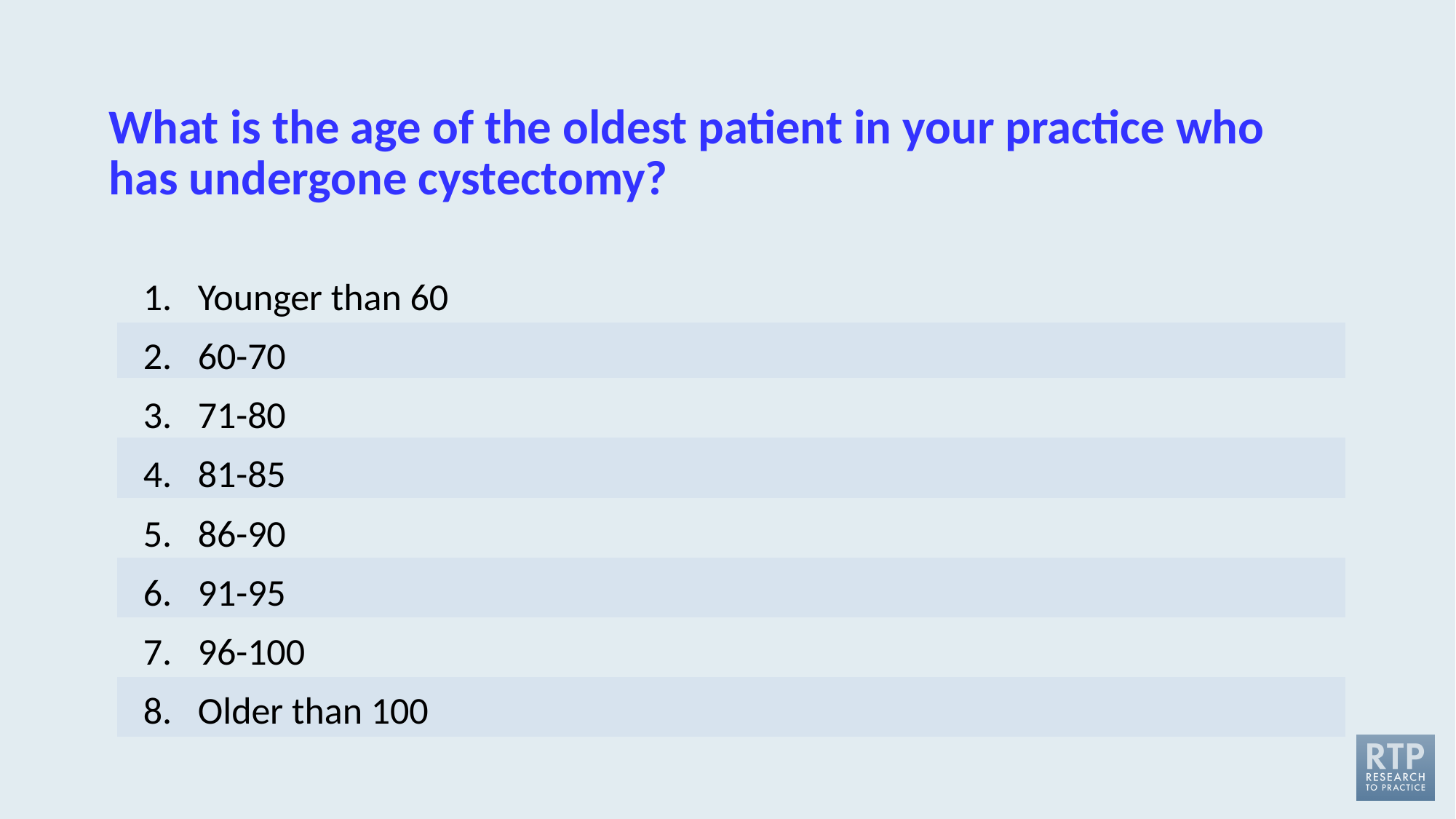

# What is the age of the oldest patient in your practice who has undergone cystectomy?
Younger than 60
60-70
71-80
81-85
86-90
91-95
96-100
Older than 100
|  |
| --- |
|  |
|  |
|  |
|  |
|  |
|  |